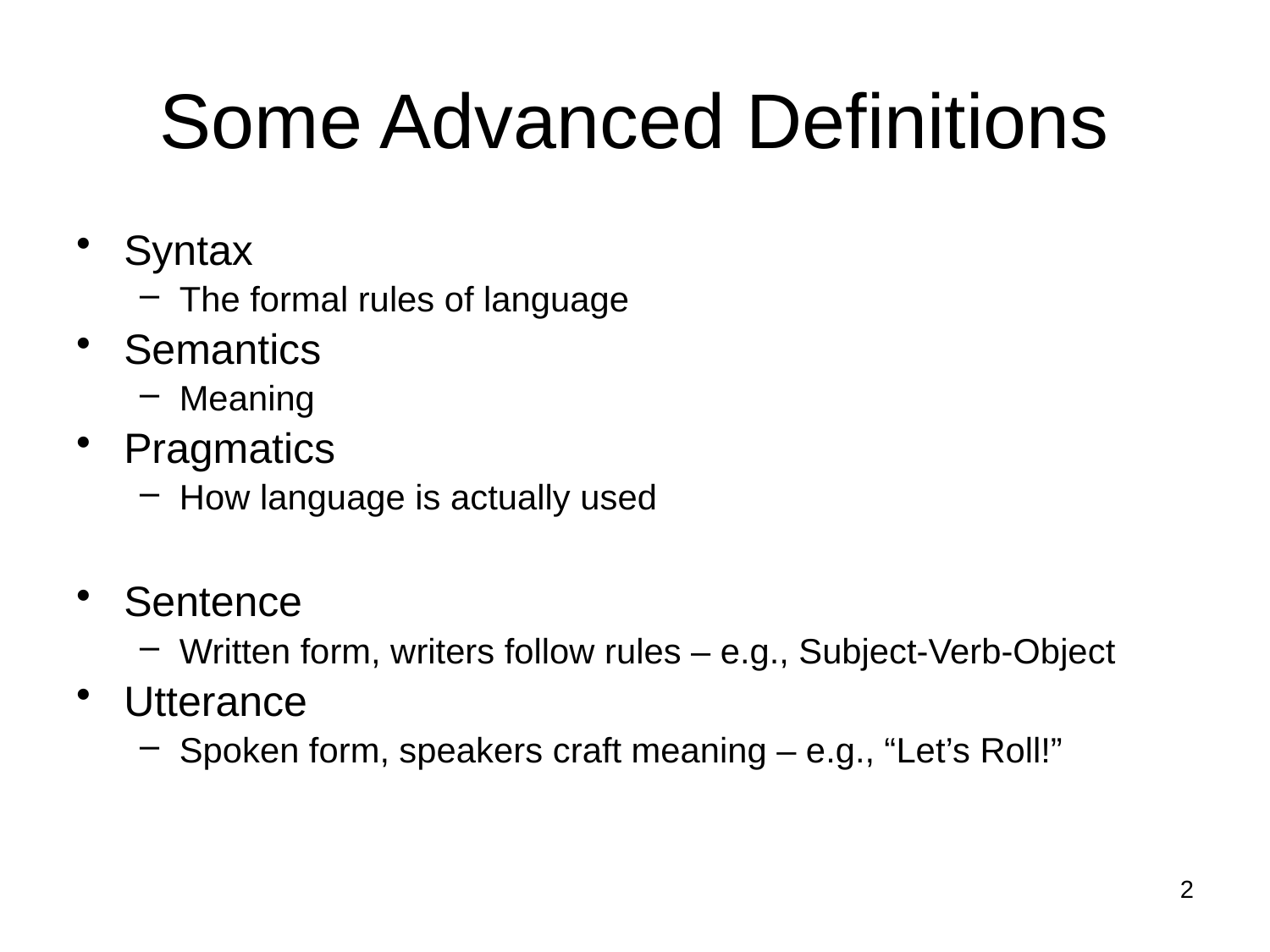

# Some Advanced Definitions
Syntax
The formal rules of language
Semantics
Meaning
Pragmatics
How language is actually used

Sentence
Written form, writers follow rules – e.g., Subject-Verb-Object
Utterance
Spoken form, speakers craft meaning – e.g., “Let’s Roll!”
2